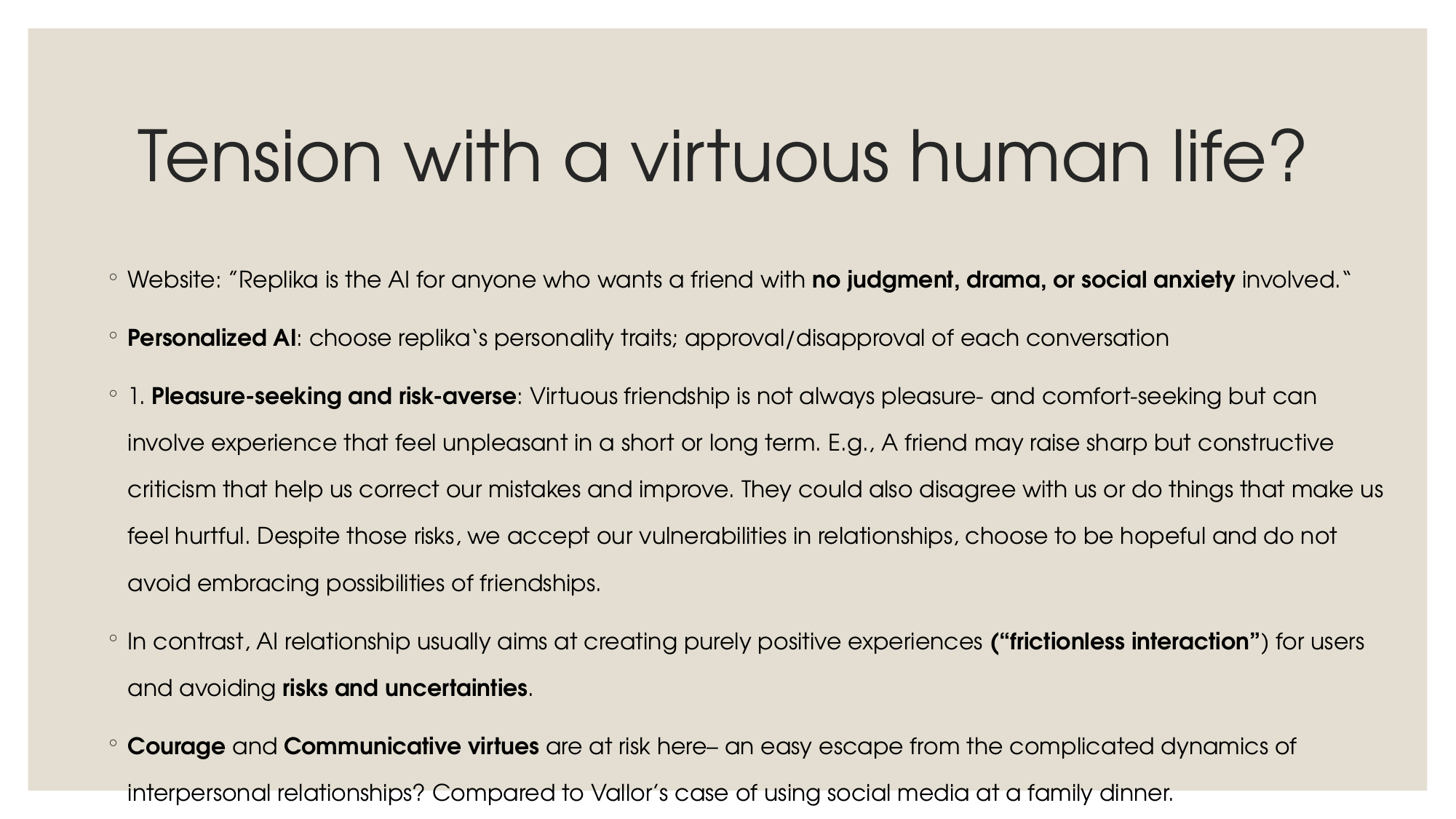

# Tension with a virtuous human life?
Website: ”Replika is the AI for anyone who wants a friend with no judgment, drama, or social anxiety involved.“
Personalized AI: choose replika‘s personality traits; approval/disapproval of each conversation
1. Pleasure-seeking and risk-averse: Virtuous friendship is not always pleasure- and comfort-seeking but can involve experience that feel unpleasant in a short or long term. E.g., A friend may raise sharp but constructive criticism that help us correct our mistakes and improve. They could also disagree with us or do things that make us feel hurtful. Despite those risks, we accept our vulnerabilities in relationships, choose to be hopeful and do not avoid embracing possibilities of friendships.
In contrast, AI relationship usually aims at creating purely positive experiences (“frictionless interaction”) for users and avoiding risks and uncertainties.
Courage and Communicative virtues are at risk here– an easy escape from the complicated dynamics of interpersonal relationships? Compared to Vallor’s case of using social media at a family dinner.